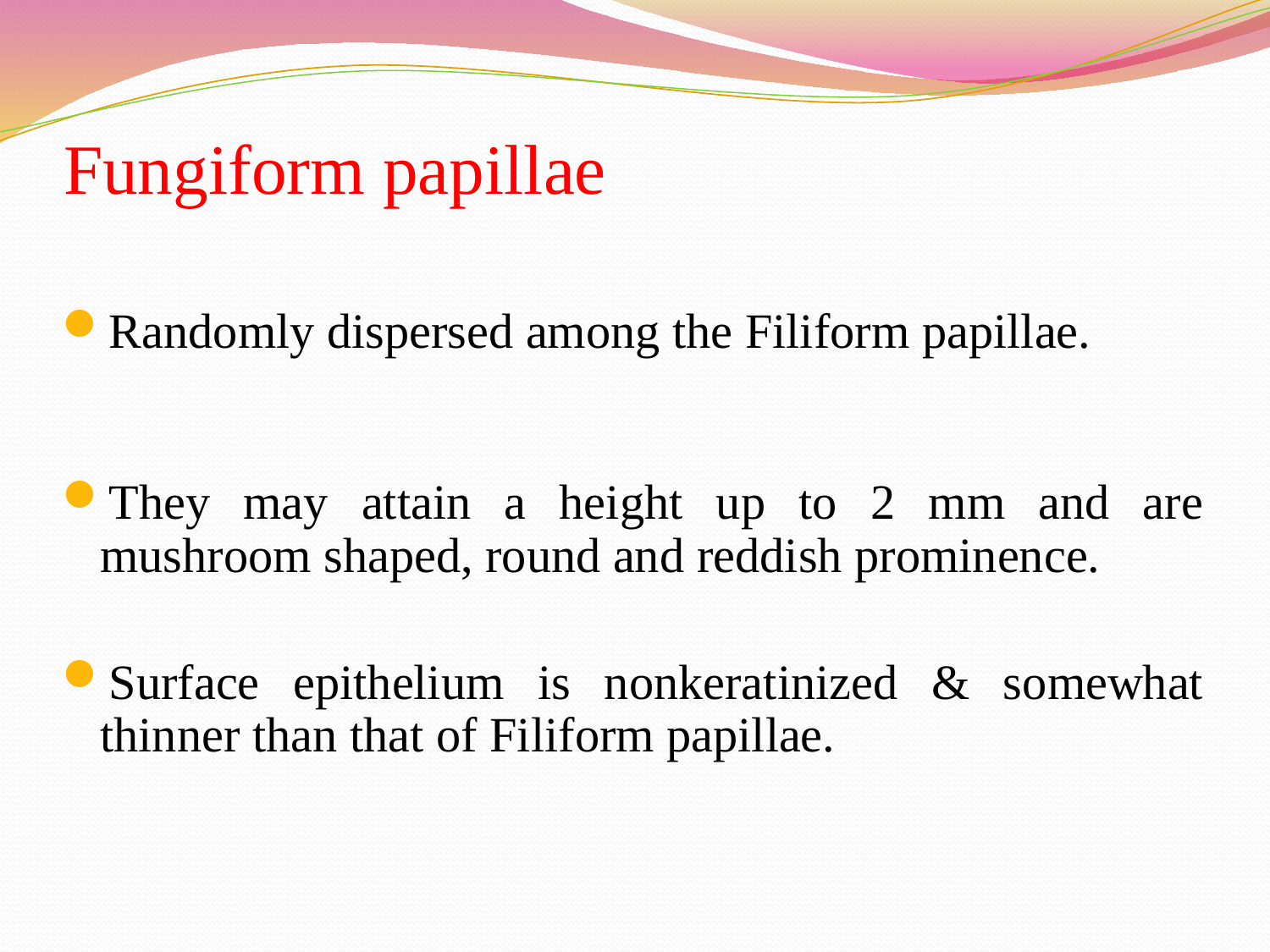

# Fungiform papillae

Randomly dispersed among the Filiform papillae.

They may attain a height up to 2 mm and are mushroom shaped, round and reddish prominence.

Surface epithelium is nonkeratinized & somewhat thinner than that of Filiform papillae.